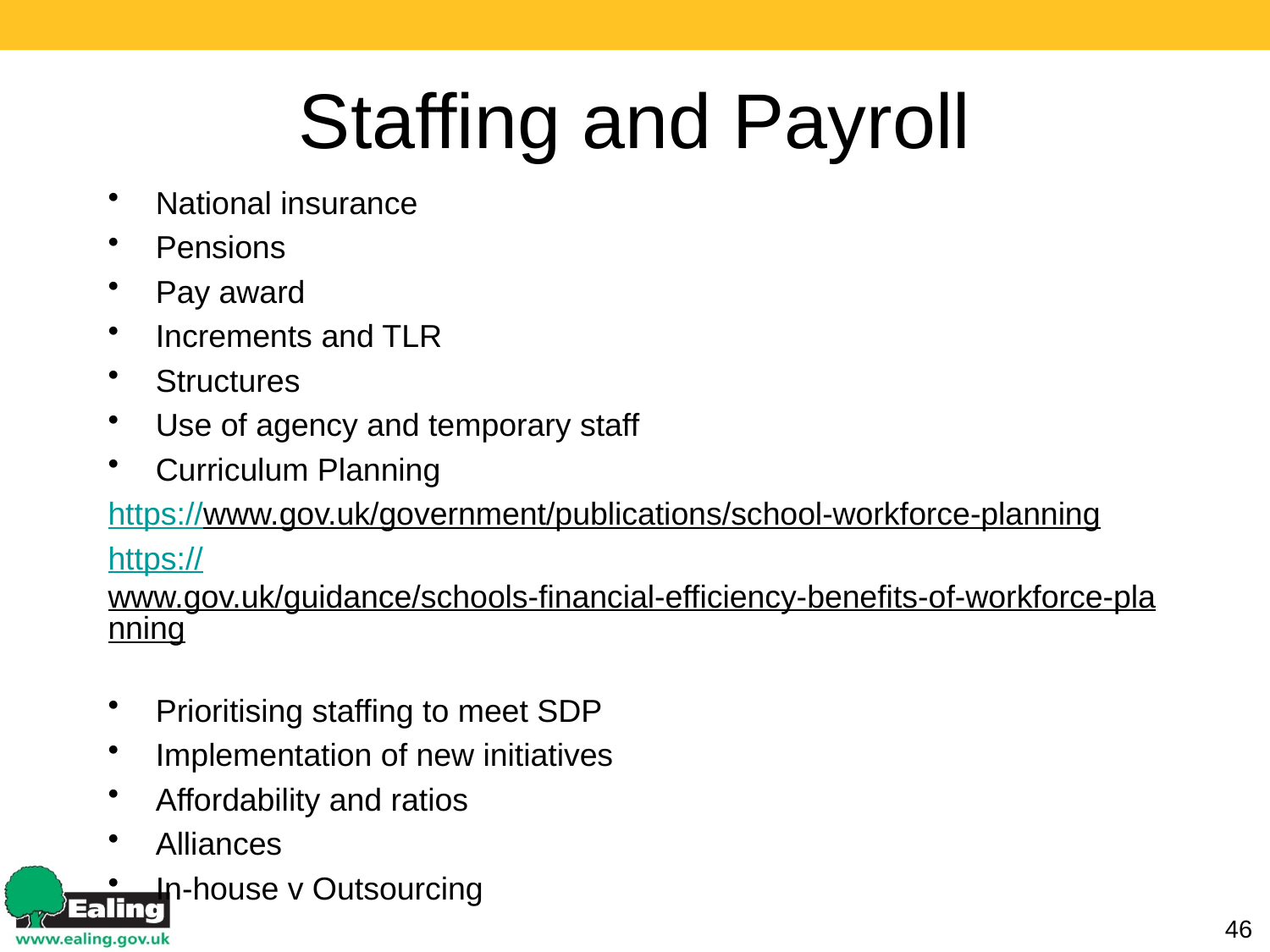

# Staffing and Payroll
National insurance
Pensions
Pay award
Increments and TLR
Structures
Use of agency and temporary staff
Curriculum Planning
https://www.gov.uk/government/publications/school-workforce-planning
https://www.gov.uk/guidance/schools-financial-efficiency-benefits-of-workforce-planning
Prioritising staffing to meet SDP
Implementation of new initiatives
Affordability and ratios
Alliances
In-house v Outsourcing

46